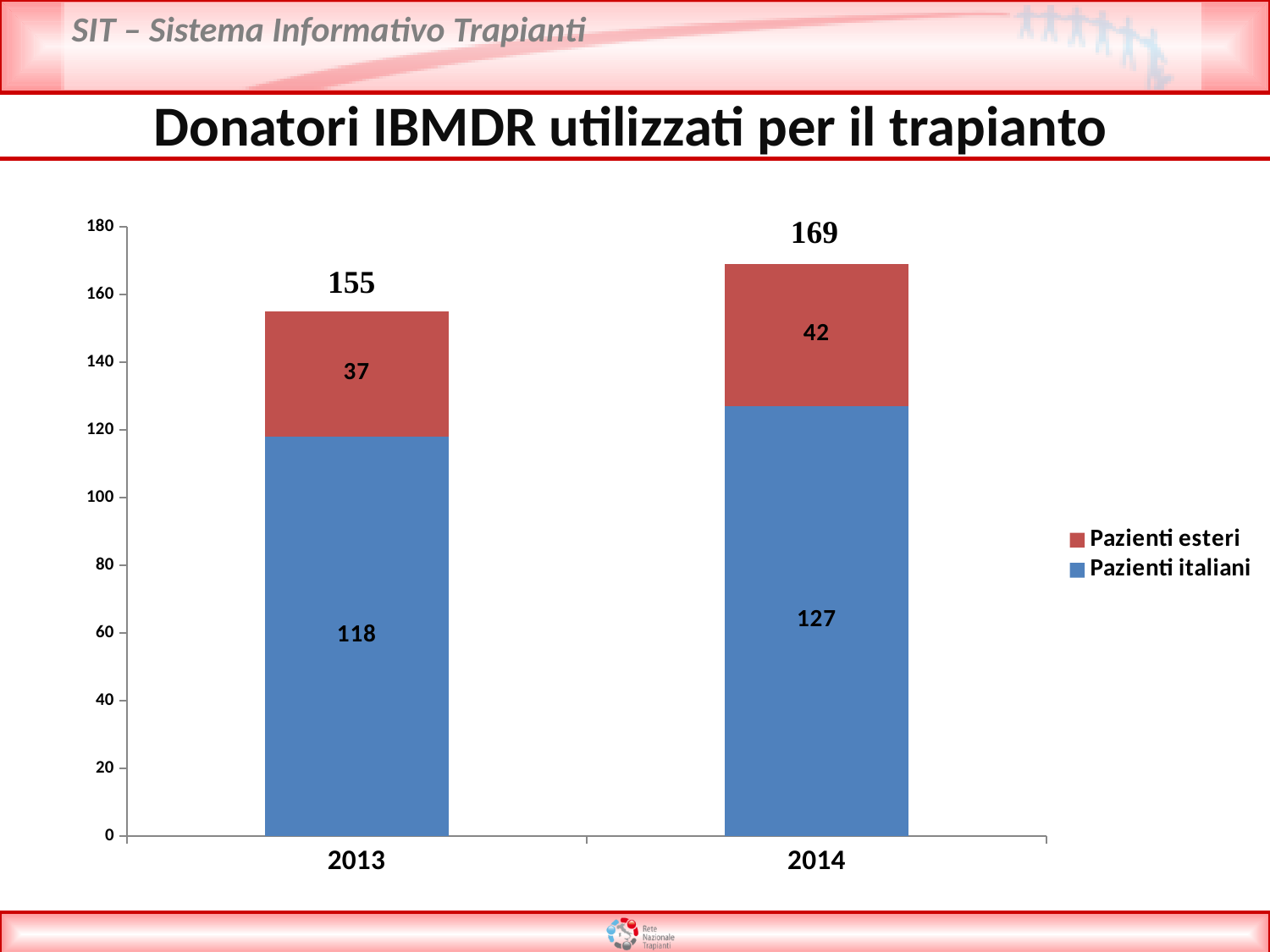

Donatori IBMDR utilizzati per il trapianto

### Chart

| Category | Pazienti italiani | Pazienti esteri |
|---|---|---|
| 2013 | 118.0 | 37.0 |
| 2014 | 127.0 | 42.0 |